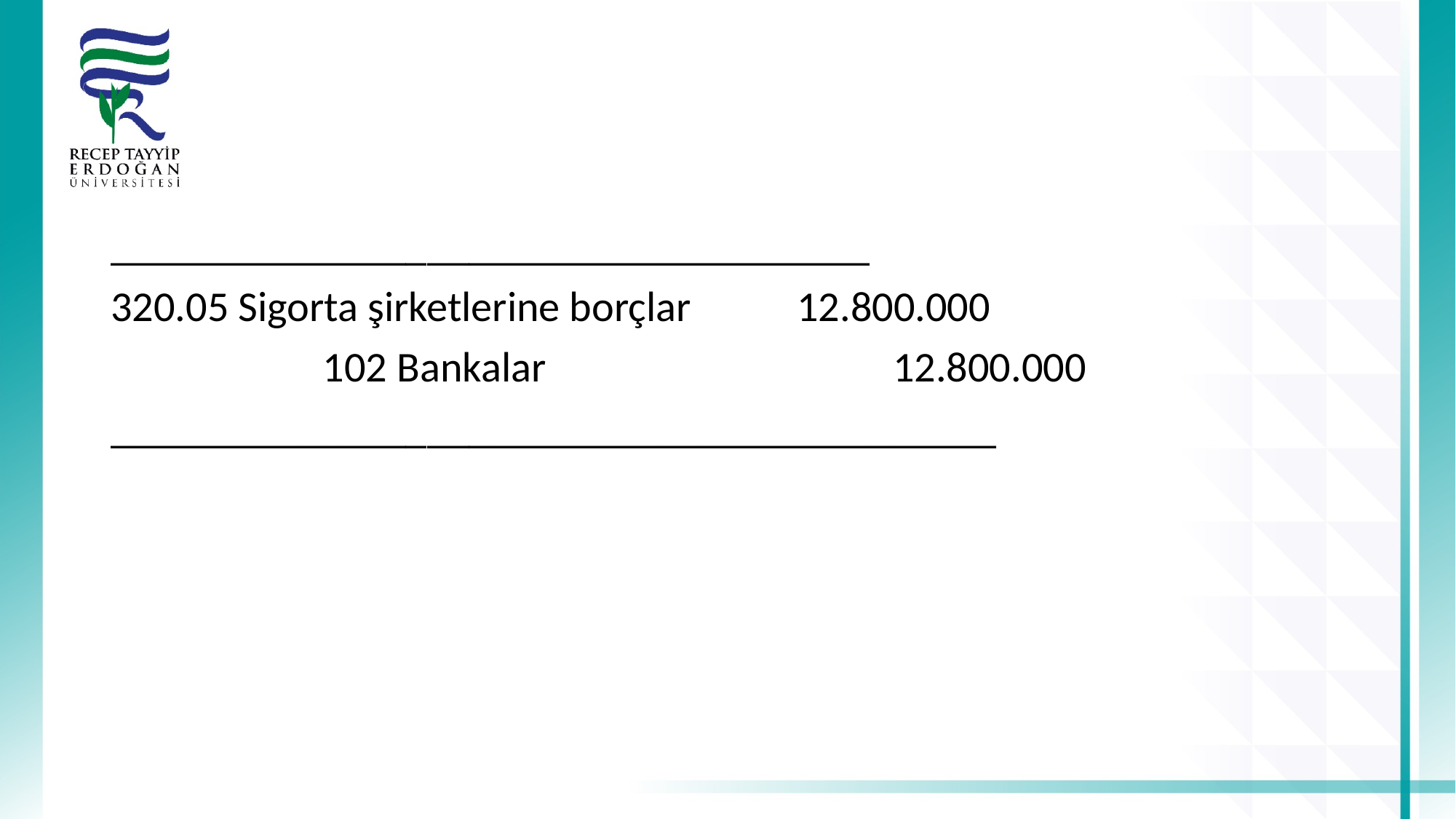

#
____________________________________
320.05 Sigorta şirketlerine borçlar           12.800.000
                      102 Bankalar                                    12.800.000
__________________________________________